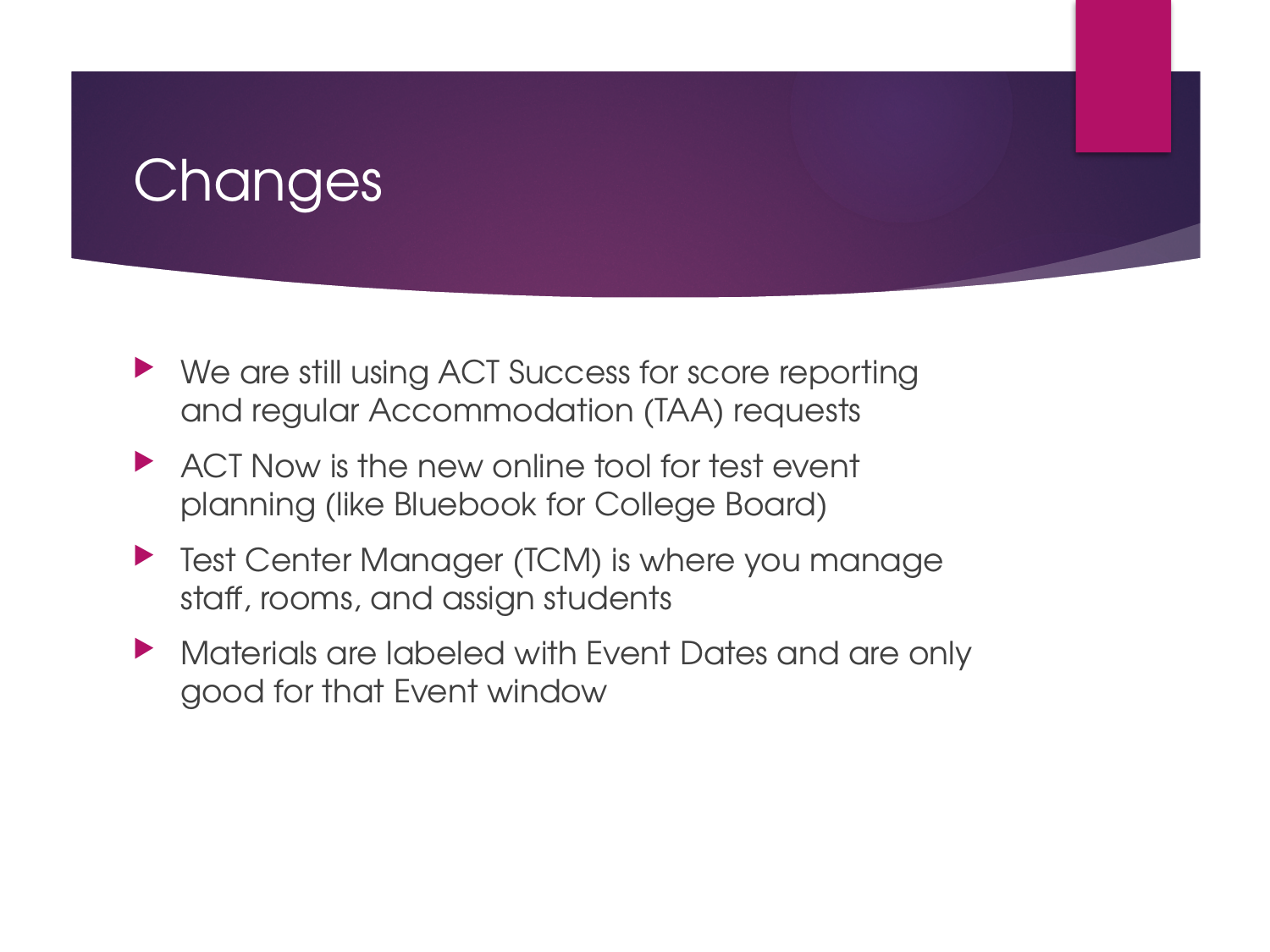

# Changes
We are still using ACT Success for score reporting and regular Accommodation (TAA) requests
ACT Now is the new online tool for test event planning (like Bluebook for College Board)
Test Center Manager (TCM) is where you manage staff, rooms, and assign students
Materials are labeled with Event Dates and are only good for that Event window